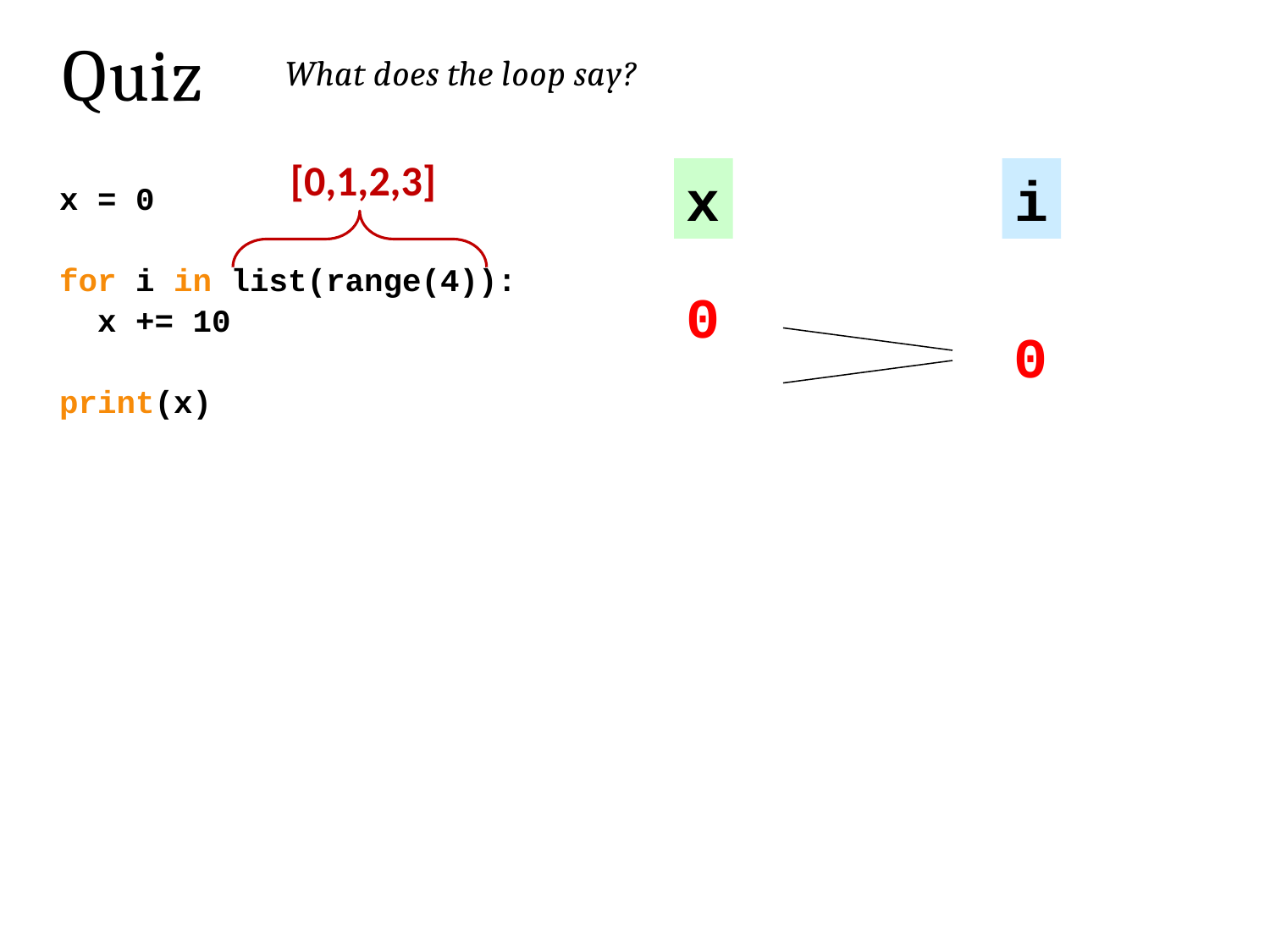

Quiz
What does the loop say?

[0,1,2,3]
x
i
x = 0

for i in list(range(4)):
  x += 10

print(x)
0
0